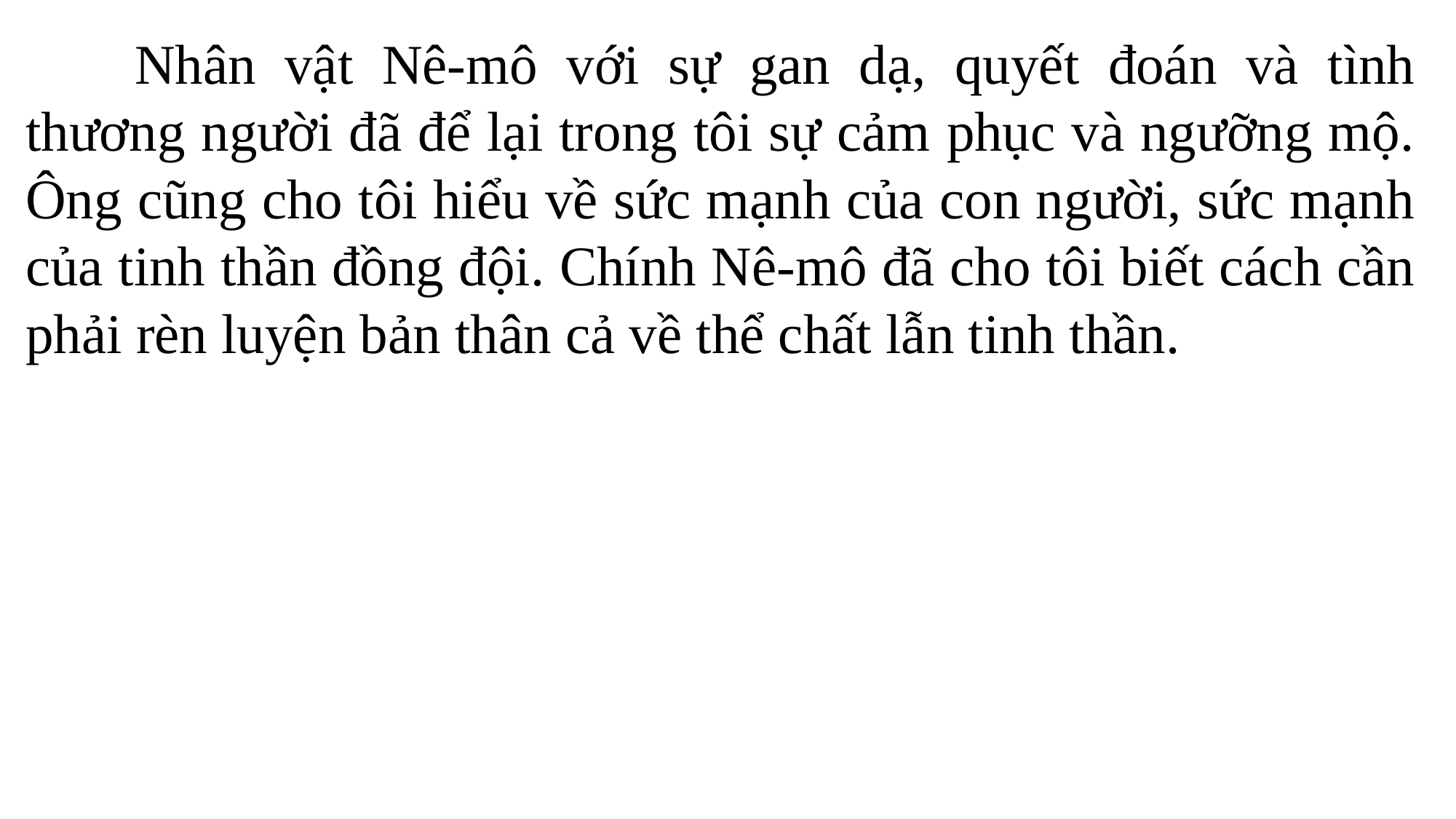

Nhân vật Nê-mô với sự gan dạ, quyết đoán và tình thương người đã để lại trong tôi sự cảm phục và ngưỡng mộ. Ông cũng cho tôi hiểu về sức mạnh của con người, sức mạnh của tinh thần đồng đội. Chính Nê-mô đã cho tôi biết cách cần phải rèn luyện bản thân cả về thể chất lẫn tinh thần.